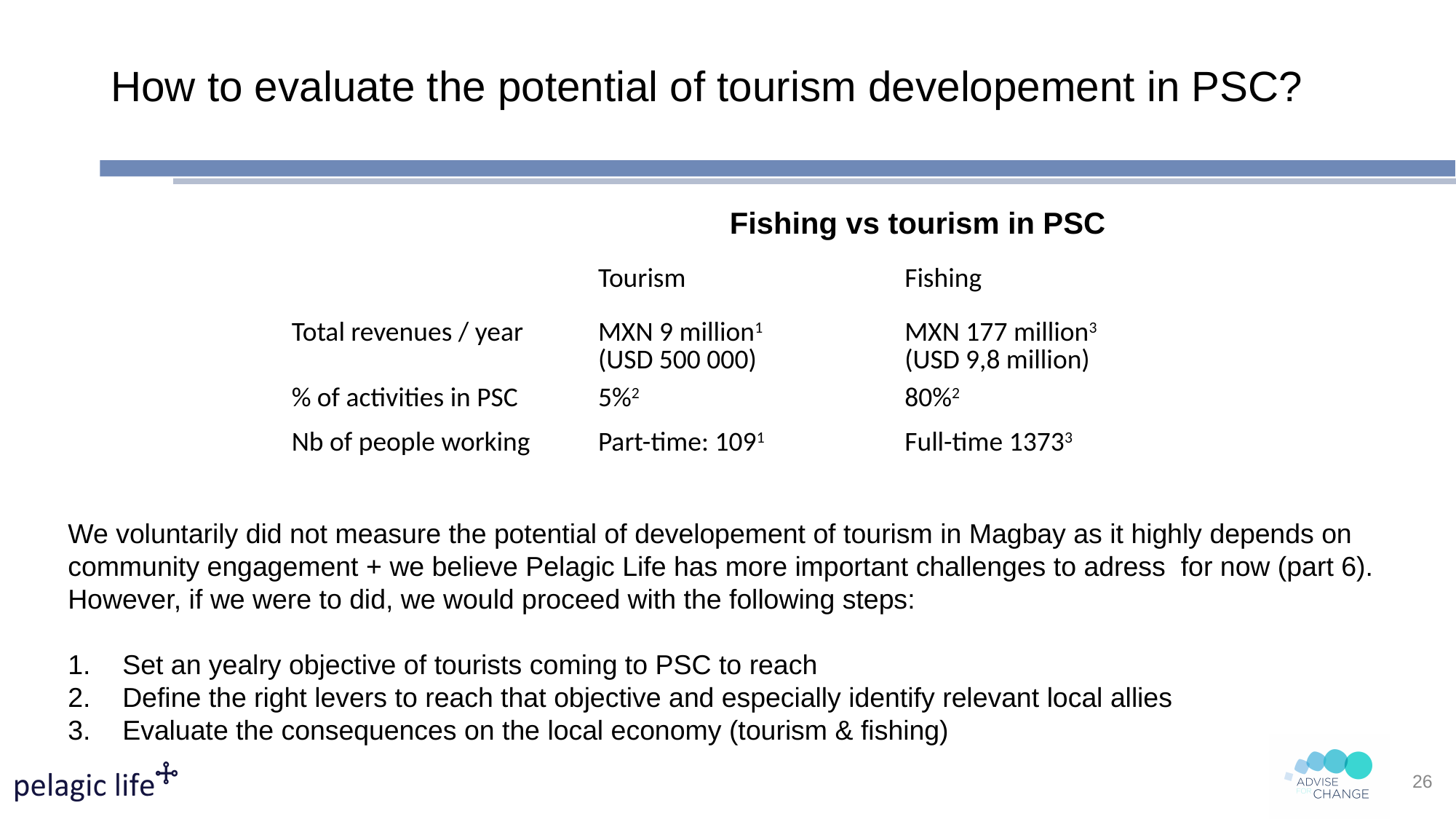

# How to evaluate the potential of tourism developement in PSC?
Fishing vs tourism in PSC
|  | Tourism | Fishing |
| --- | --- | --- |
| Total revenues / year | MXN 9 million1 (USD 500 000) | MXN 177 million3 (USD 9,8 million) |
| % of activities in PSC | 5%2 | 80%2 |
| Nb of people working | Part-time: 1091 | Full-time 13733 |
We voluntarily did not measure the potential of developement of tourism in Magbay as it highly depends on community engagement + we believe Pelagic Life has more important challenges to adress  for now (part 6).
However, if we were to did, we would proceed with the following steps:

Set an yealry objective of tourists coming to PSC to reach
Define the right levers to reach that objective and especially identify relevant local allies
Evaluate the consequences on the local economy (tourism & fishing)
26